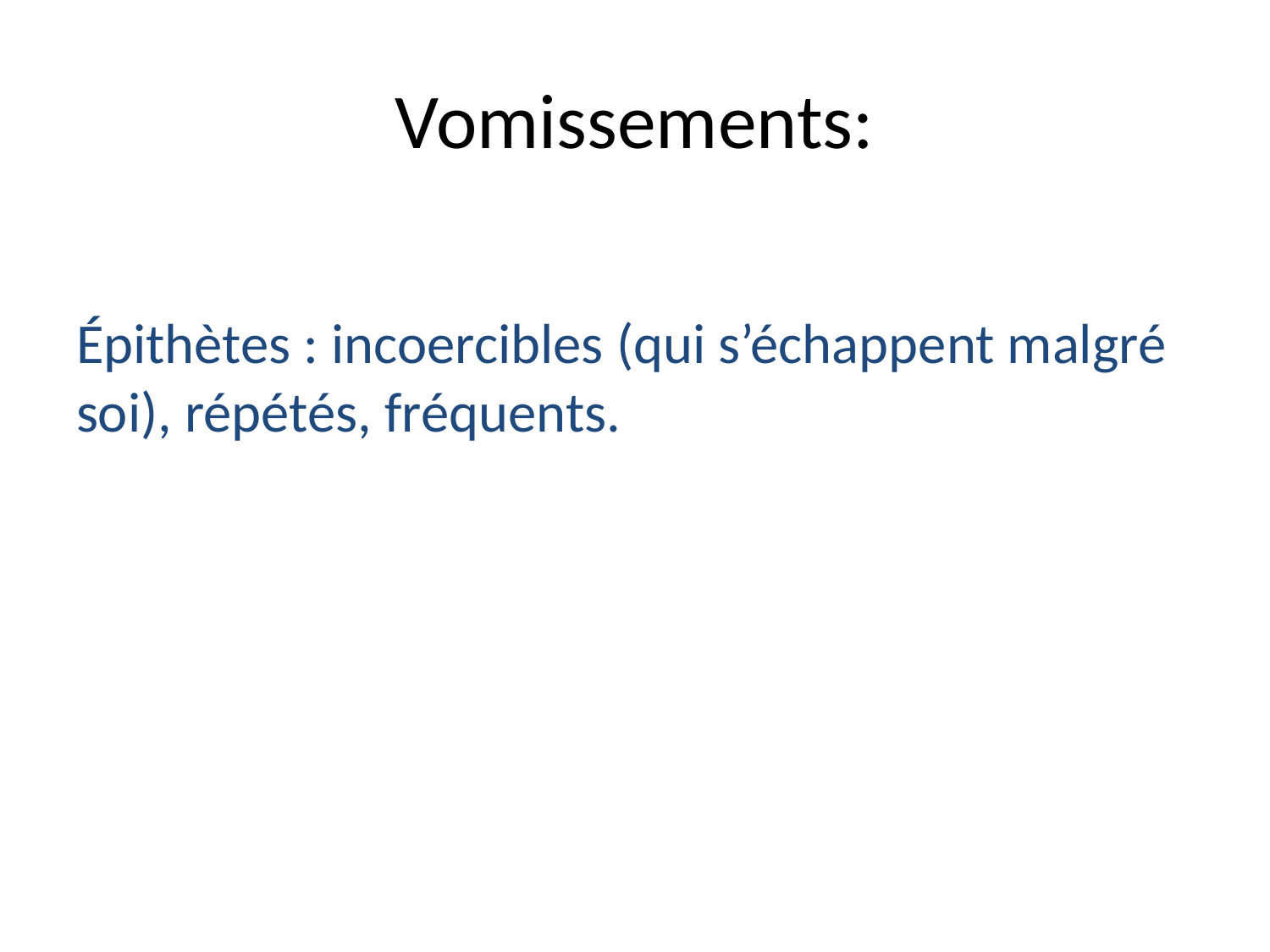

# Vomissements:

Épithètes : incoercibles (qui s’échappent malgré soi), répétés, fréquents.